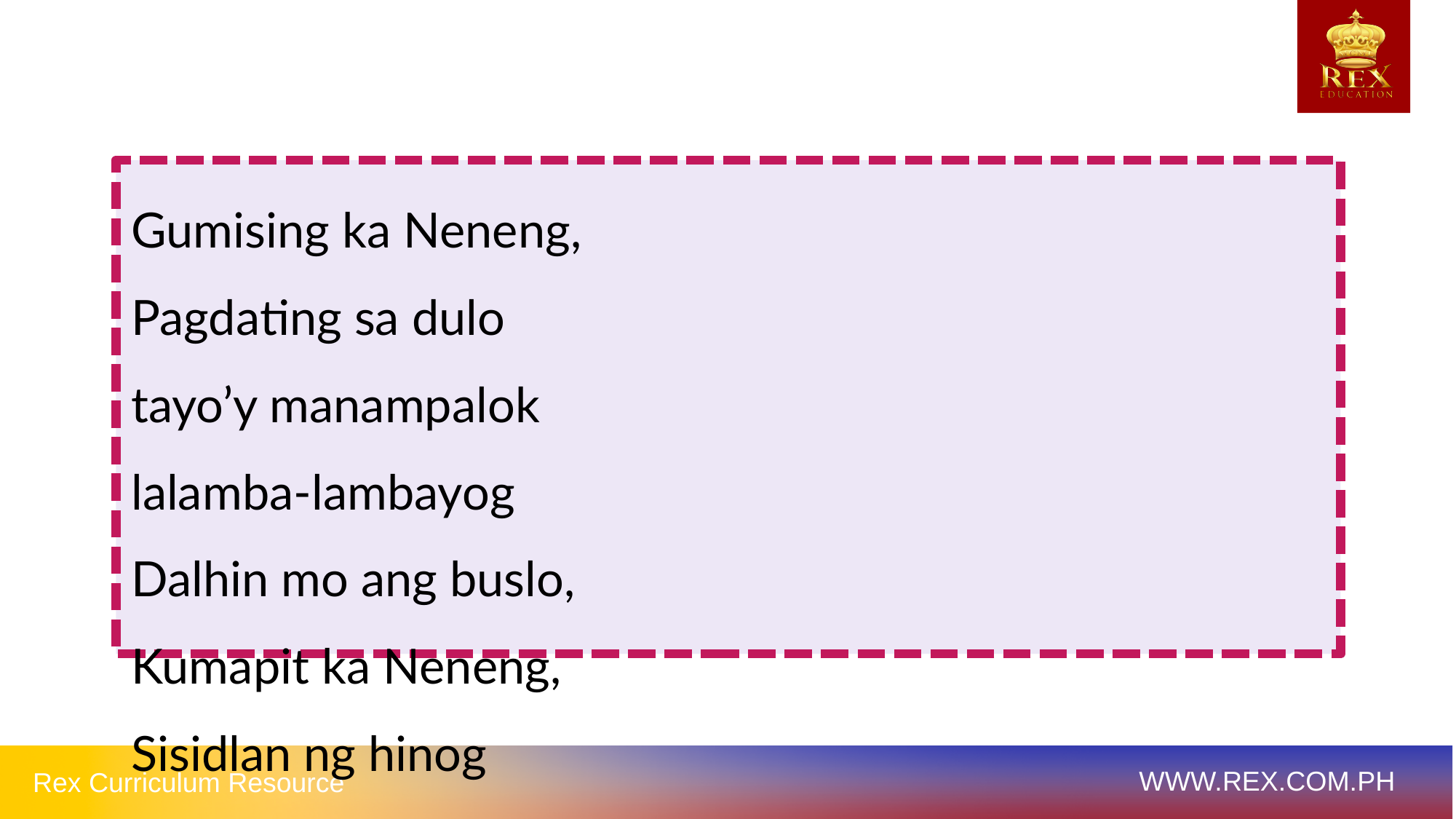

Gumising ka Neneng,						Pagdating sa dulo
tayo’y manampalok							lalamba-lambayog
Dalhin mo ang buslo,						Kumapit ka Neneng,
Sisidlan ng hinog								baka ka mahulog.